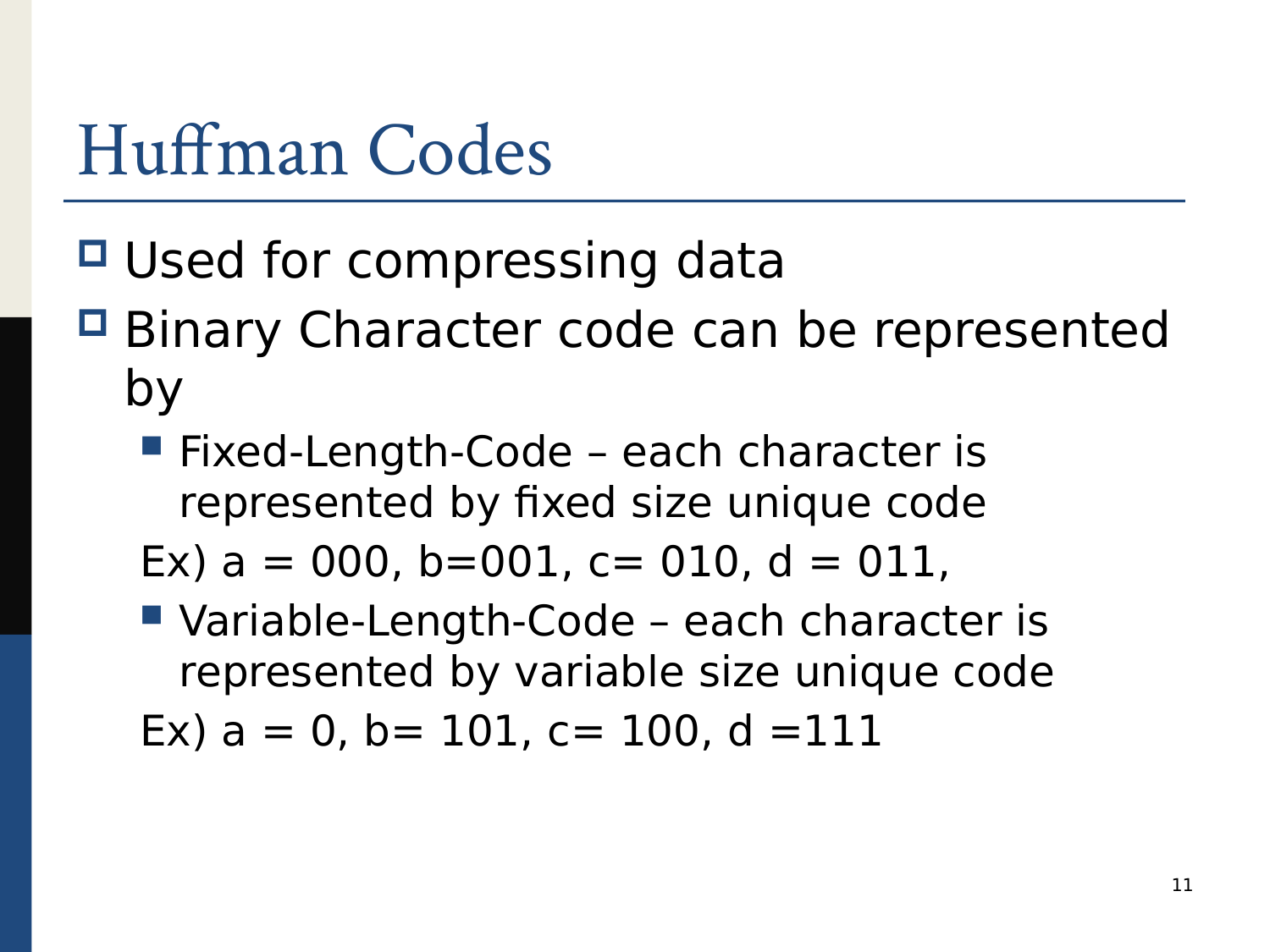

# Huffman Codes
Used for compressing data
Binary Character code can be represented by
Fixed-Length-Code – each character is represented by fixed size unique code
Ex) a = 000, b=001, c= 010, d = 011,
Variable-Length-Code – each character is represented by variable size unique code
Ex) a = 0, b= 101, c= 100, d =111
11